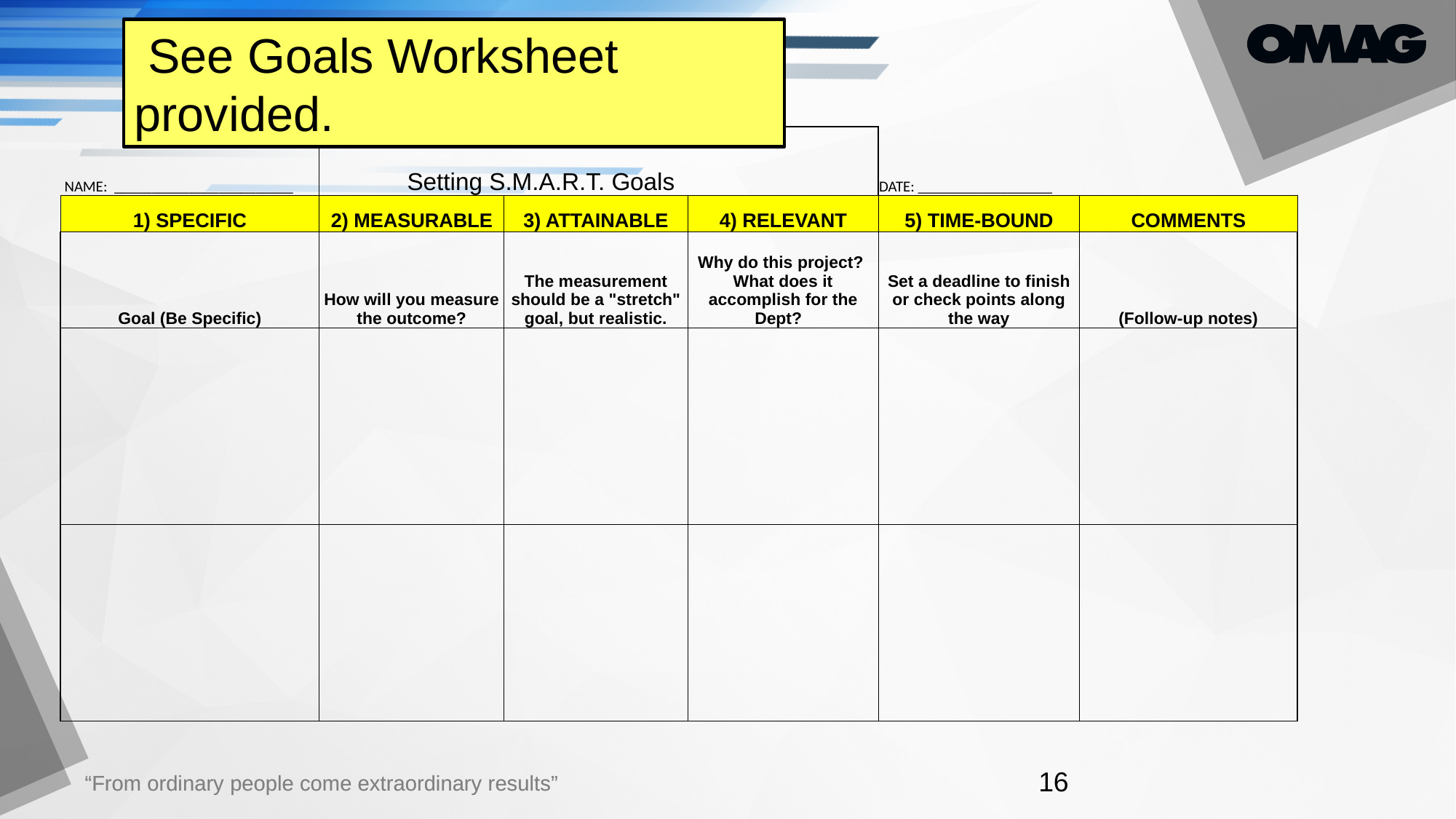

See Goals Worksheet provided.
| NAME: \_\_\_\_\_\_\_\_\_\_\_\_\_\_\_\_\_\_\_\_\_\_\_\_ | Setting S.M.A.R.T. Goals |  |  | DATE: \_\_\_\_\_\_\_\_\_\_\_\_\_\_\_\_\_\_ |  |
| --- | --- | --- | --- | --- | --- |
| 1) SPECIFIC | 2) MEASURABLE | 3) ATTAINABLE | 4) RELEVANT | 5) TIME-BOUND | COMMENTS |
| Goal (Be Specific) | How will you measure the outcome? | The measurement should be a "stretch" goal, but realistic. | Why do this project? What does it accomplish for the Dept? | Set a deadline to finish or check points along the way | (Follow-up notes) |
|  |  |  |  |  |  |
|  |  |  |  |  |  |
16